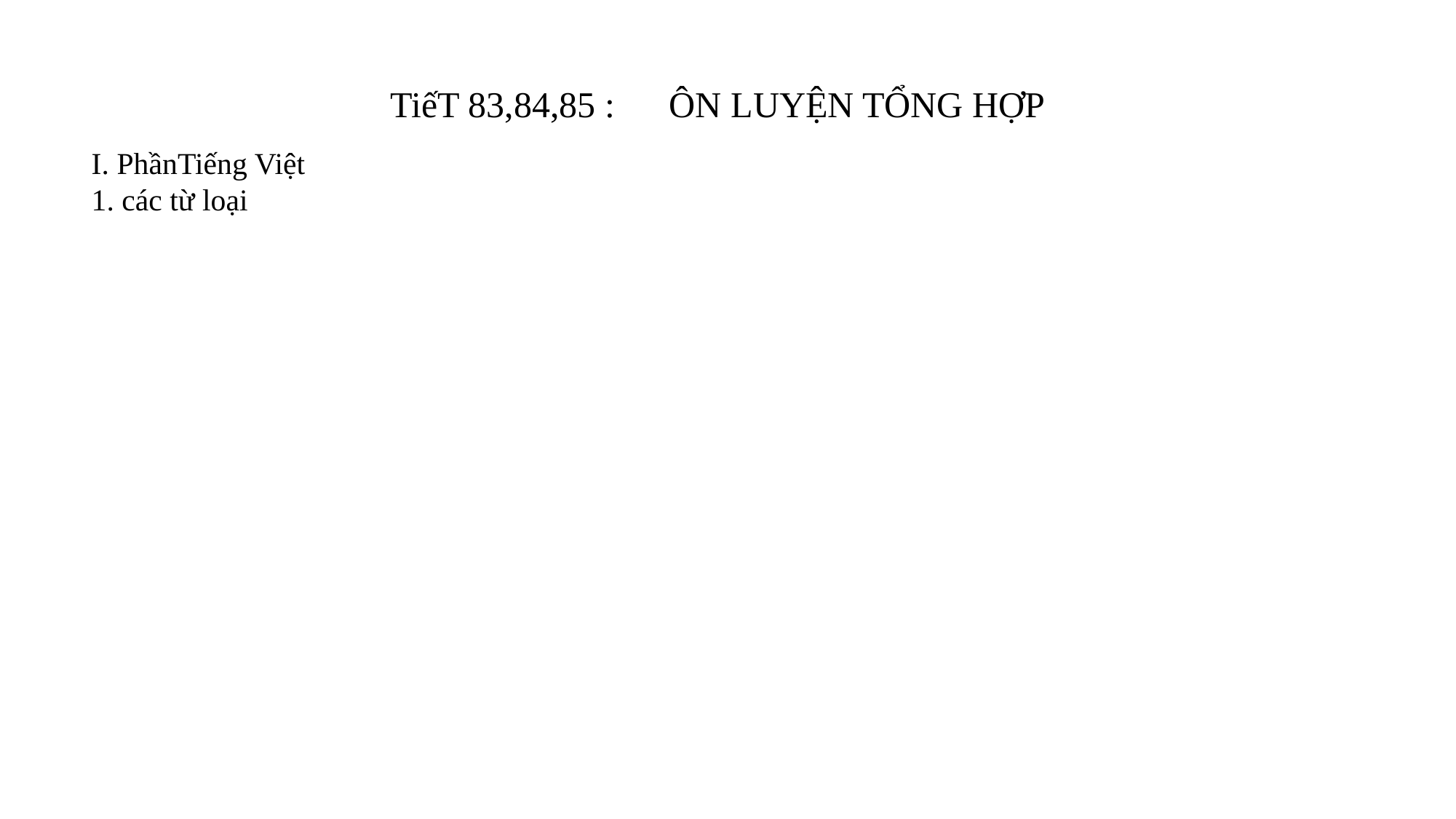

TiếT 83,84,85 :      ÔN LUYỆN TỔNG HỢP
I. PhầnTiếng Việt
1. các từ loại